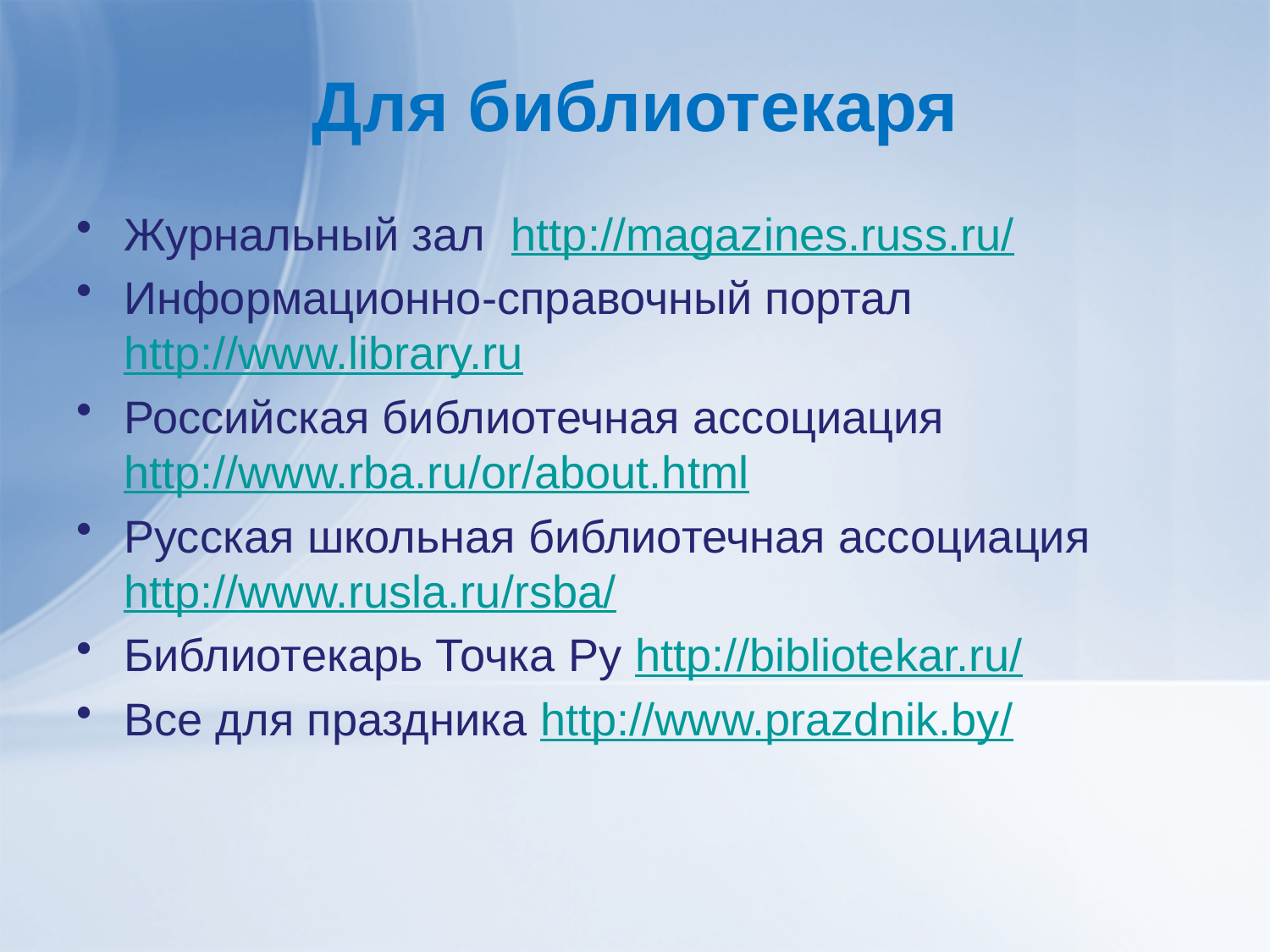

# Для библиотекаря
Журнальный зал  http://magazines.russ.ru/
Информационно-справочный портал http://www.library.ru
Российская библиотечная ассоциация http://www.rba.ru/or/about.html
Русская школьная библиотечная ассоциация http://www.rusla.ru/rsba/
Библиотекарь Точка Ру http://bibliotekar.ru/
Все для праздника http://www.prazdnik.by/